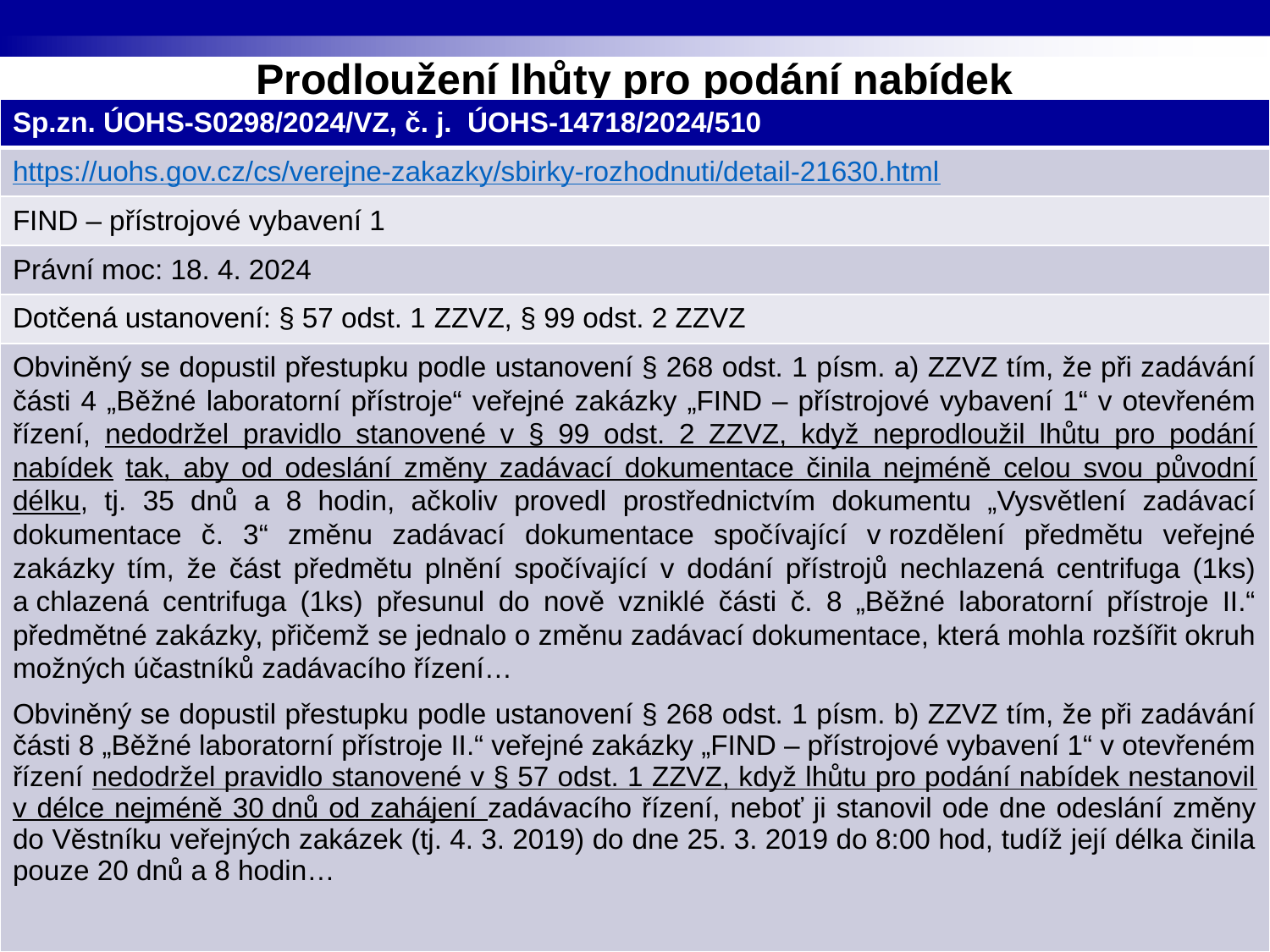

# Prodloužení lhůty pro podání nabídek
| Sp.zn. ÚOHS-S0298/2024/VZ, č. j. ÚOHS-14718/2024/510 |
| --- |
| https://uohs.gov.cz/cs/verejne-zakazky/sbirky-rozhodnuti/detail-21630.html |
| FIND – přístrojové vybavení 1 |
| Právní moc: 18. 4. 2024 |
| Dotčená ustanovení: § 57 odst. 1 ZZVZ, § 99 odst. 2 ZZVZ |
| Obviněný se dopustil přestupku podle ustanovení § 268 odst. 1 písm. a) ZZVZ tím, že při zadávání části 4 „Běžné laboratorní přístroje“ veřejné zakázky „FIND – přístrojové vybavení 1“ v otevřeném řízení, nedodržel pravidlo stanovené v § 99 odst. 2 ZZVZ, když neprodloužil lhůtu pro podání nabídek tak, aby od odeslání změny zadávací dokumentace činila nejméně celou svou původní délku, tj. 35 dnů a 8 hodin, ačkoliv provedl prostřednictvím dokumentu „Vysvětlení zadávací dokumentace č. 3“ změnu zadávací dokumentace spočívající v rozdělení předmětu veřejné zakázky tím, že část předmětu plnění spočívající v dodání přístrojů nechlazená centrifuga (1ks) a chlazená centrifuga (1ks) přesunul do nově vzniklé části č. 8 „Běžné laboratorní přístroje II.“ předmětné zakázky, přičemž se jednalo o změnu zadávací dokumentace, která mohla rozšířit okruh možných účastníků zadávacího řízení… Obviněný se dopustil přestupku podle ustanovení § 268 odst. 1 písm. b) ZZVZ tím, že při zadávání části 8 „Běžné laboratorní přístroje II.“ veřejné zakázky „FIND – přístrojové vybavení 1“ v otevřeném řízení nedodržel pravidlo stanovené v § 57 odst. 1 ZZVZ, když lhůtu pro podání nabídek nestanovil v délce nejméně 30 dnů od zahájení zadávacího řízení, neboť ji stanovil ode dne odeslání změny do Věstníku veřejných zakázek (tj. 4. 3. 2019) do dne 25. 3. 2019 do 8:00 hod, tudíž její délka činila pouze 20 dnů a 8 hodin… |